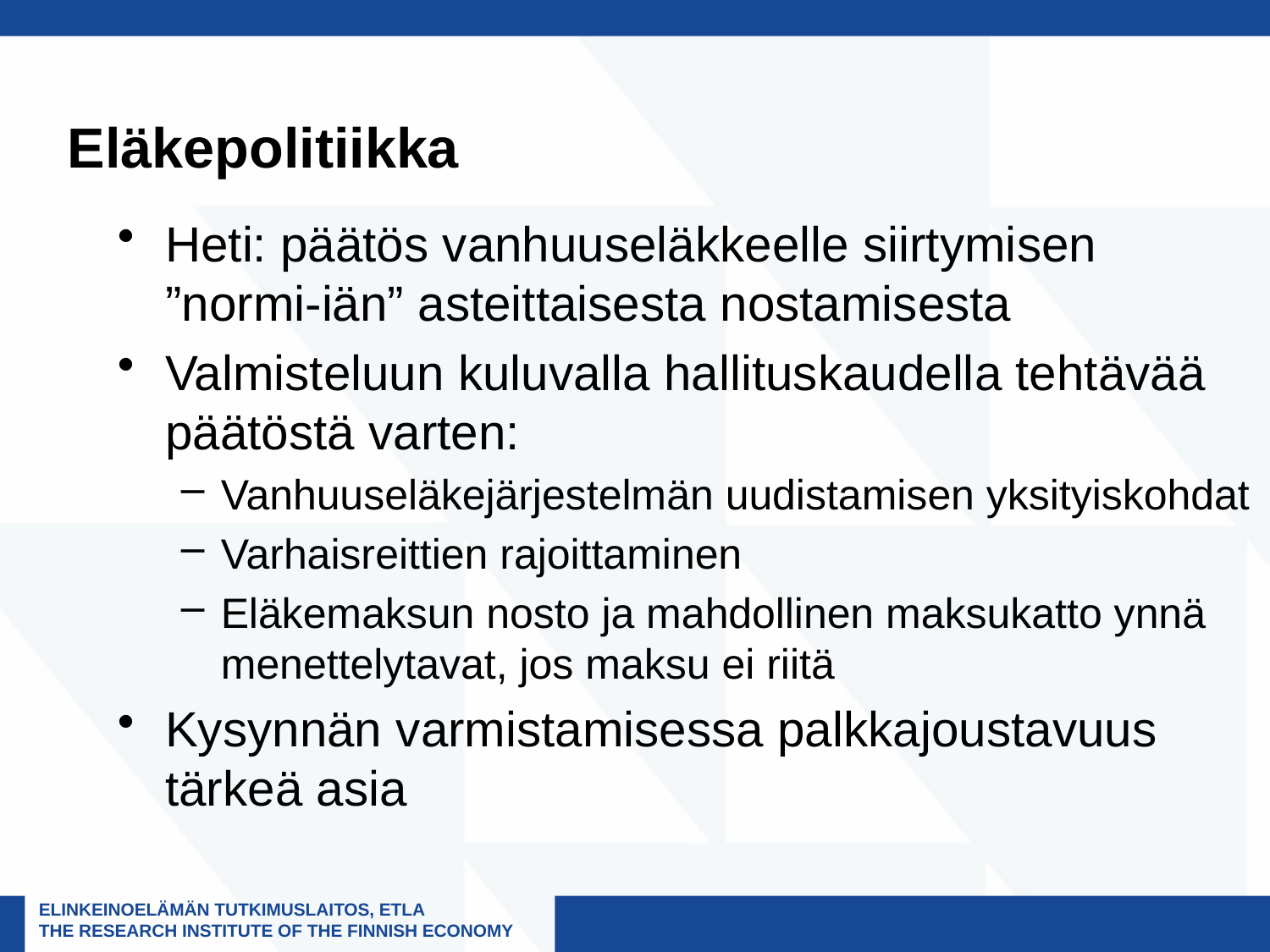

# Eläkepolitiikka
Heti: päätös vanhuuseläkkeelle siirtymisen ”normi-iän” asteittaisesta nostamisesta
Valmisteluun kuluvalla hallituskaudella tehtävää päätöstä varten:
Vanhuuseläkejärjestelmän uudistamisen yksityiskohdat
Varhaisreittien rajoittaminen
Eläkemaksun nosto ja mahdollinen maksukatto ynnä menettelytavat, jos maksu ei riitä
Kysynnän varmistamisessa palkkajoustavuus tärkeä asia